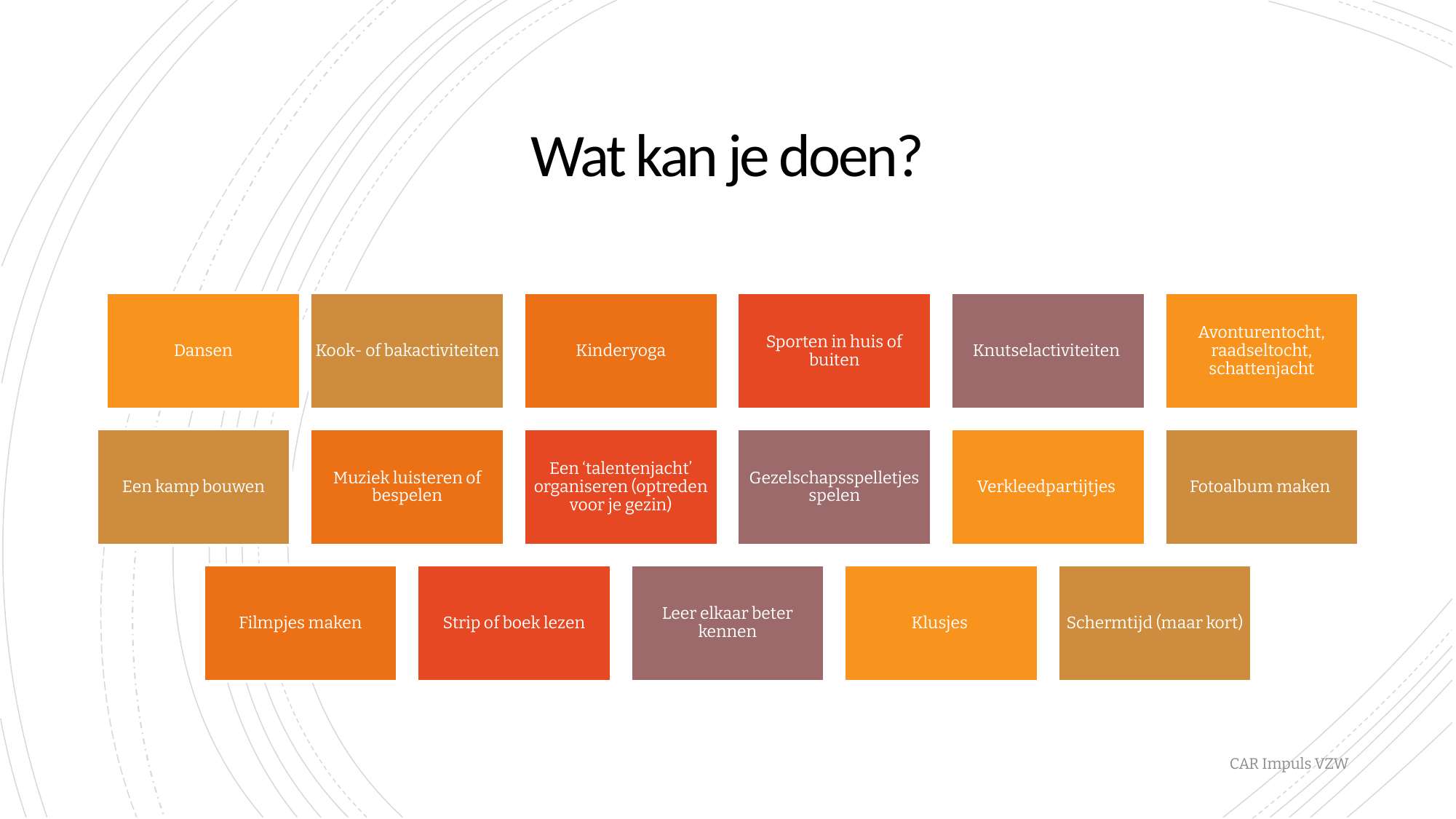

# Wat kan je doen?
Dansen
Kook- of bakactiviteiten
Kinderyoga
Sporten in huis of buiten
Knutselactiviteiten
Avonturentocht, raadseltocht, schattenjacht
Een kamp bouwen
Muziek luisteren of bespelen
Een ‘talentenjacht’ organiseren (optreden voor je gezin)
Gezelschapsspelletjes spelen
Verkleedpartijtjes
Fotoalbum maken
Filmpjes maken
Strip of boek lezen
Leer elkaar beter kennen
Klusjes
Schermtijd (maar kort)
CAR Impuls VZW